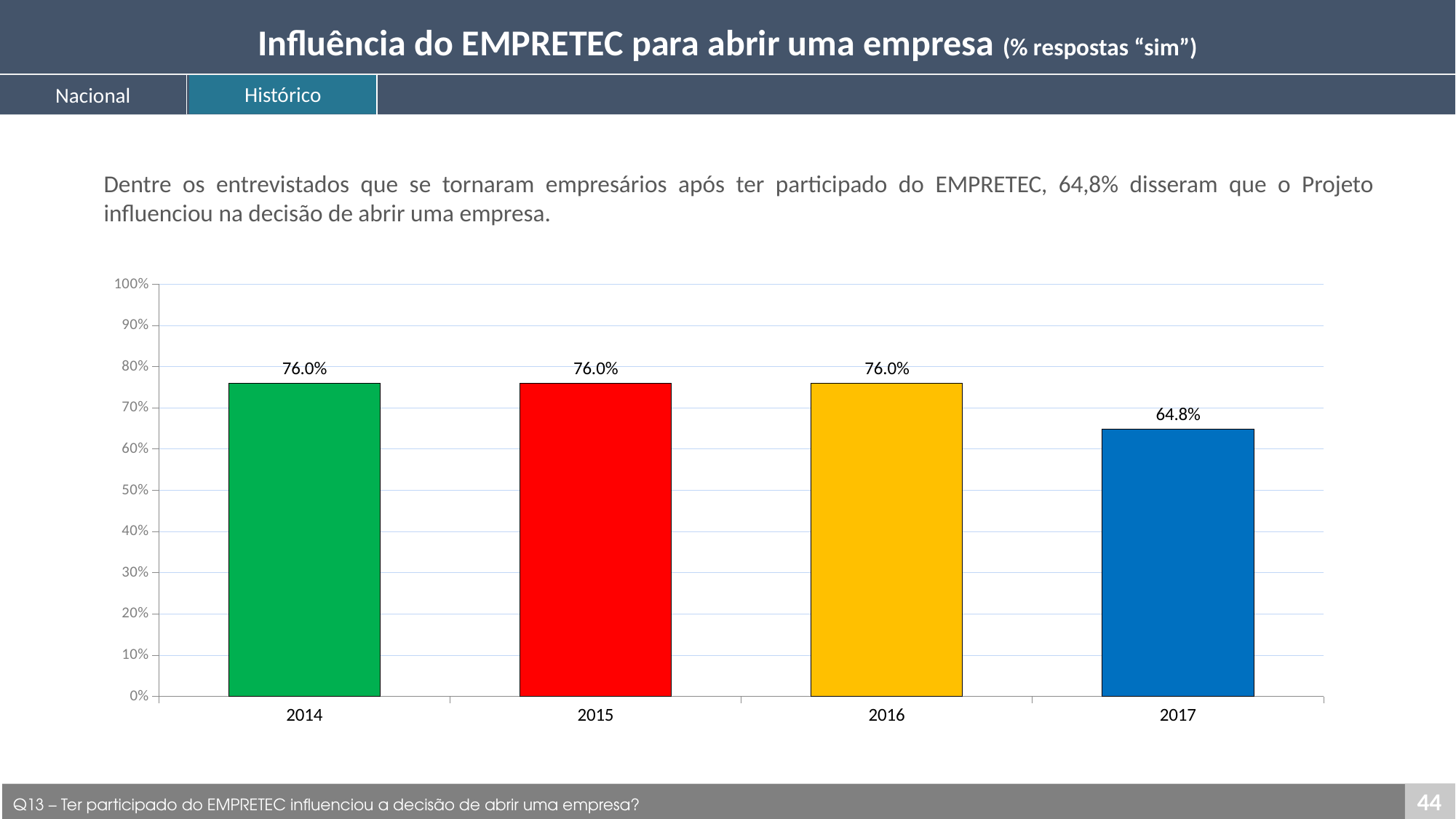

Influência do EMPRETEC para abrir uma empresa (% respostas “sim”)
Histórico
Nacional
Dentre os entrevistados que se tornaram empresários após ter participado do EMPRETEC, 64,8% disseram que o Projeto influenciou na decisão de abrir uma empresa.

### Chart

| Category | Série 1 |
|---|---|
| 2014 | 0.76 |
| 2015 | 0.76 |
| 2016 | 0.76 |
| 2017 | 0.648 |
44

Q13 – Ter participado do EMPRETEC influenciou a decisão de abrir uma empresa?